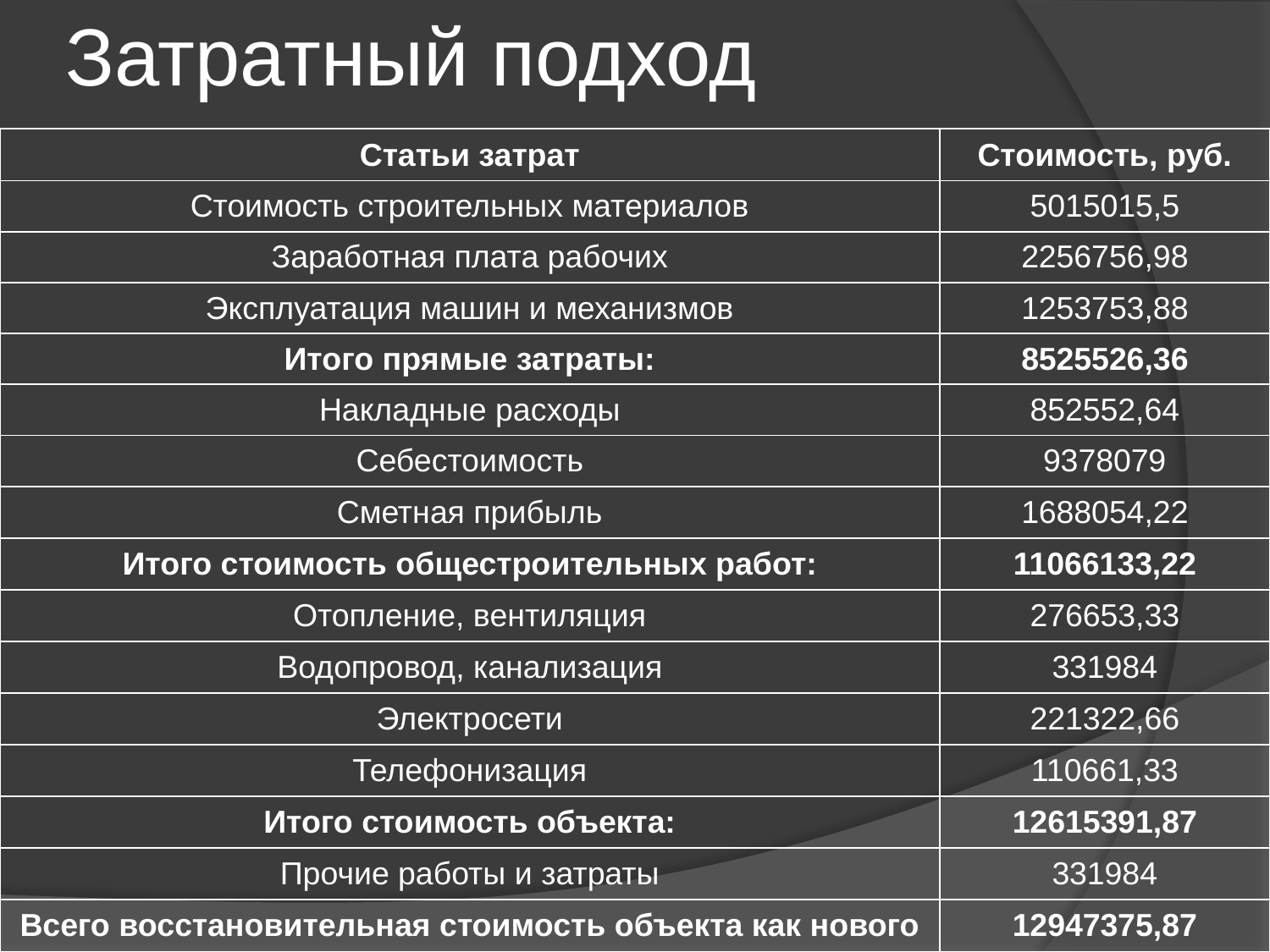

# Затратный подход
| Статьи затрат | Стоимость, руб. |
| --- | --- |
| Стоимость строительных материалов | 5015015,5 |
| Заработная плата рабочих | 2256756,98 |
| Эксплуатация машин и механизмов | 1253753,88 |
| Итого прямые затраты: | 8525526,36 |
| Накладные расходы | 852552,64 |
| Себестоимость | 9378079 |
| Сметная прибыль | 1688054,22 |
| Итого стоимость общестроительных работ: | 11066133,22 |
| Отопление, вентиляция | 276653,33 |
| Водопровод, канализация | 331984 |
| Электросети | 221322,66 |
| Телефонизация | 110661,33 |
| Итого стоимость объекта: | 12615391,87 |
| Прочие работы и затраты | 331984 |
| Всего восстановительная стоимость объекта как нового | 12947375,87 |